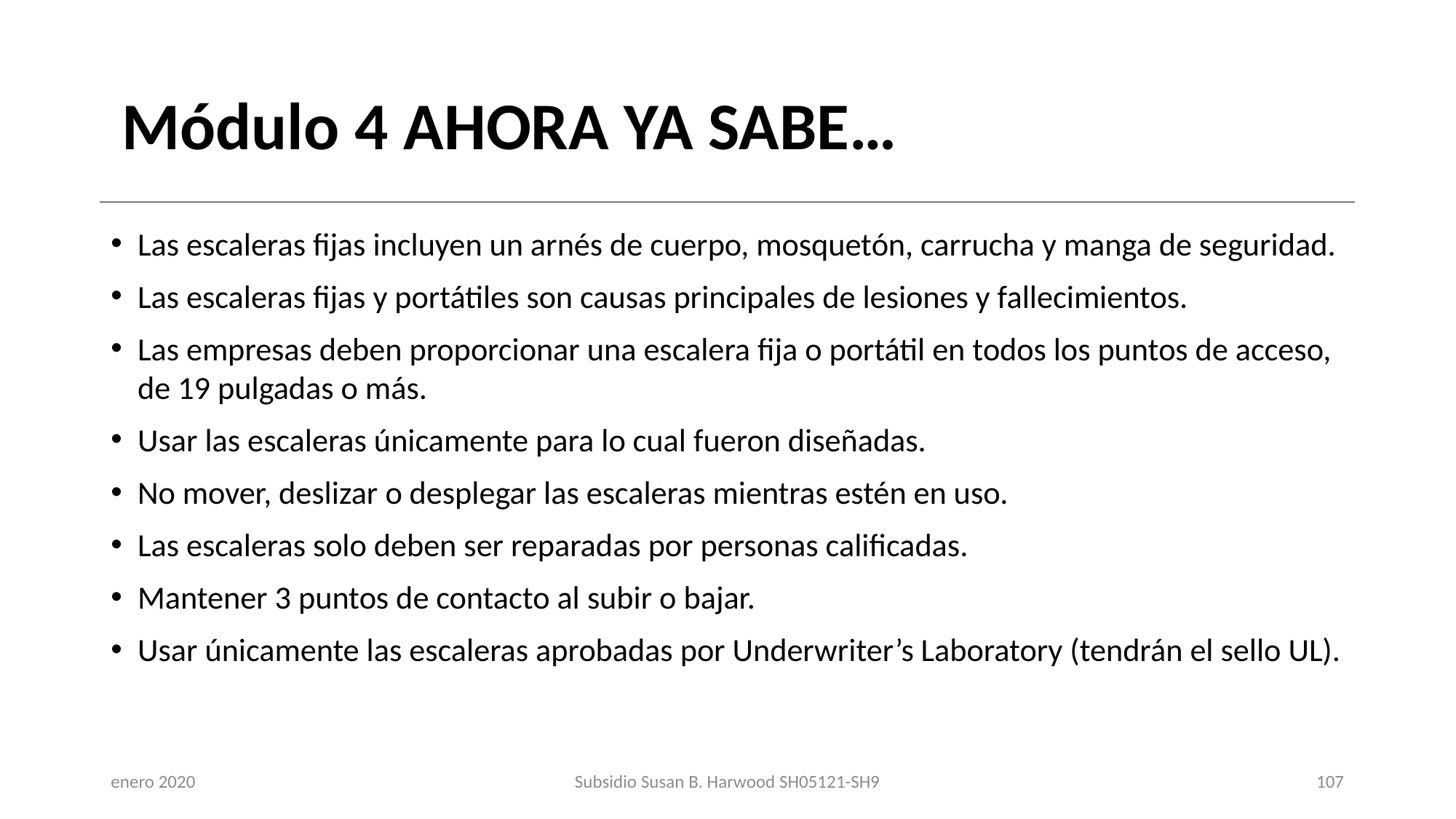

# Módulo 4 AHORA YA SABE…
Las escaleras fijas incluyen un arnés de cuerpo, mosquetón, carrucha y manga de seguridad.
Las escaleras fijas y portátiles son causas principales de lesiones y fallecimientos.
Las empresas deben proporcionar una escalera fija o portátil en todos los puntos de acceso, de 19 pulgadas o más.
Usar las escaleras únicamente para lo cual fueron diseñadas.
No mover, deslizar o desplegar las escaleras mientras estén en uso.
Las escaleras solo deben ser reparadas por personas calificadas.
Mantener 3 puntos de contacto al subir o bajar.
Usar únicamente las escaleras aprobadas por Underwriter’s Laboratory (tendrán el sello UL).

enero 2020
Subsidio Susan B. Harwood SH05121-SH9
107